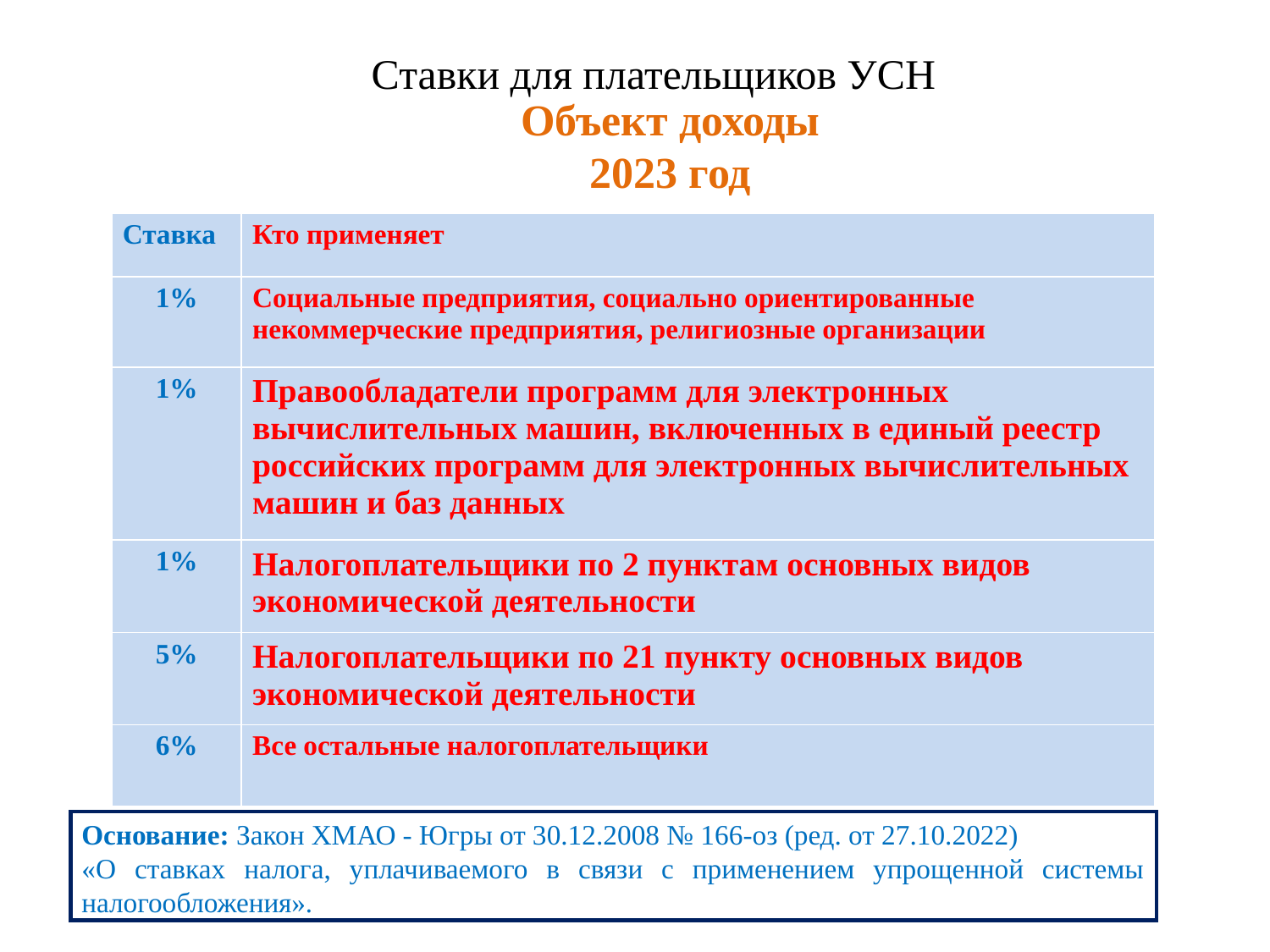

# Ставки для плательщиков УСН
Объект доходы
2023 год
| Ставка | Кто применяет |
| --- | --- |
| 1% | Социальные предприятия, социально ориентированные некоммерческие предприятия, религиозные организации |
| 1% | Правообладатели программ для электронных вычислительных машин, включенных в единый реестр российских программ для электронных вычислительных машин и баз данных |
| 1% | Налогоплательщики по 2 пунктам основных видов экономической деятельности |
| 5% | Налогоплательщики по 21 пункту основных видов экономической деятельности |
| 6% | Все остальные налогоплательщики |
Основание: Закон ХМАО - Югры от 30.12.2008 № 166-оз (ред. от 27.10.2022)
«О ставках налога, уплачиваемого в связи с применением упрощенной системы налогообложения».
16